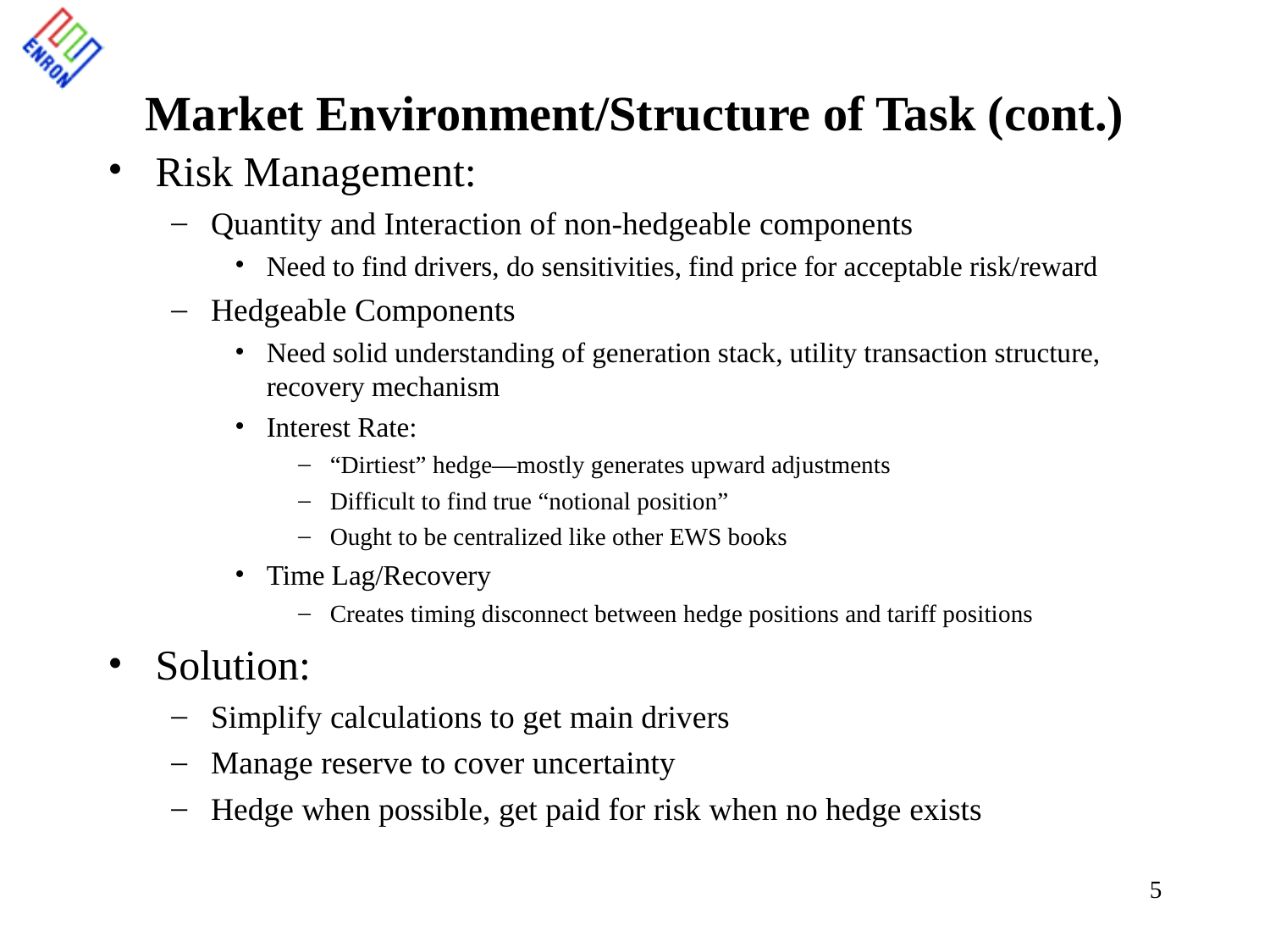

5
# Market Environment/Structure of Task (cont.)
Risk Management:
Quantity and Interaction of non-hedgeable components
Need to find drivers, do sensitivities, find price for acceptable risk/reward
Hedgeable Components
Need solid understanding of generation stack, utility transaction structure, recovery mechanism
Interest Rate:
“Dirtiest” hedge—mostly generates upward adjustments
Difficult to find true “notional position”
Ought to be centralized like other EWS books
Time Lag/Recovery
Creates timing disconnect between hedge positions and tariff positions
Solution:
Simplify calculations to get main drivers
Manage reserve to cover uncertainty
Hedge when possible, get paid for risk when no hedge exists